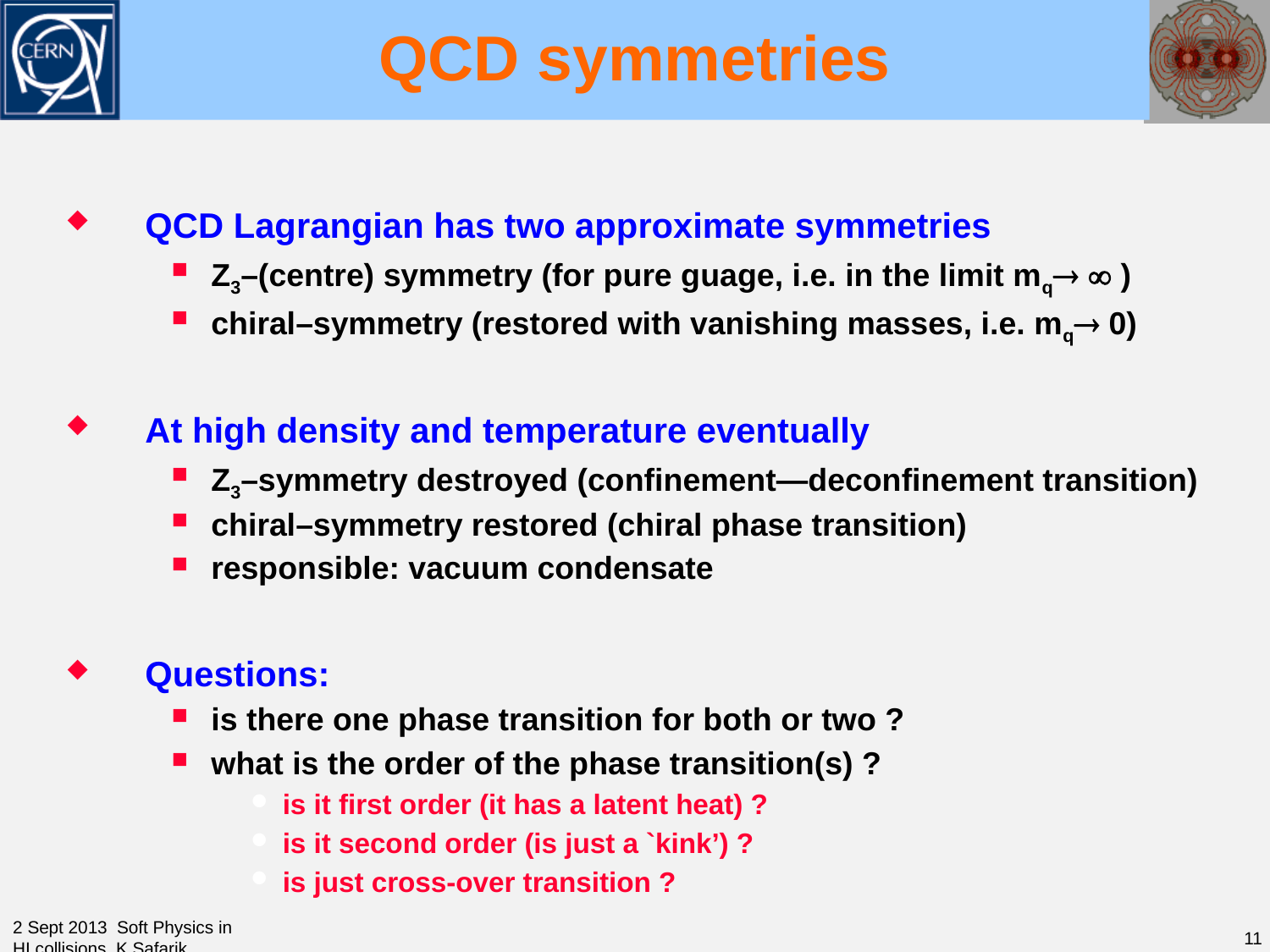

# QCD symmetries
QCD Lagrangian has two approximate symmetries
Z3–(centre) symmetry (for pure guage, i.e. in the limit mq→ ∞ )
chiral–symmetry (restored with vanishing masses, i.e. mq→ 0)

At high density and temperature eventually
Z3–symmetry destroyed (confinement—deconfinement transition)
chiral–symmetry restored (chiral phase transition)
responsible: vacuum condensate

Questions:
is there one phase transition for both or two ?
what is the order of the phase transition(s) ?
is it first order (it has a latent heat) ?
is it second order (is just a `kink’) ?
is just cross-over transition ?
2 Sept 2013  Soft Physics in HI collisions  K.Safarik
11